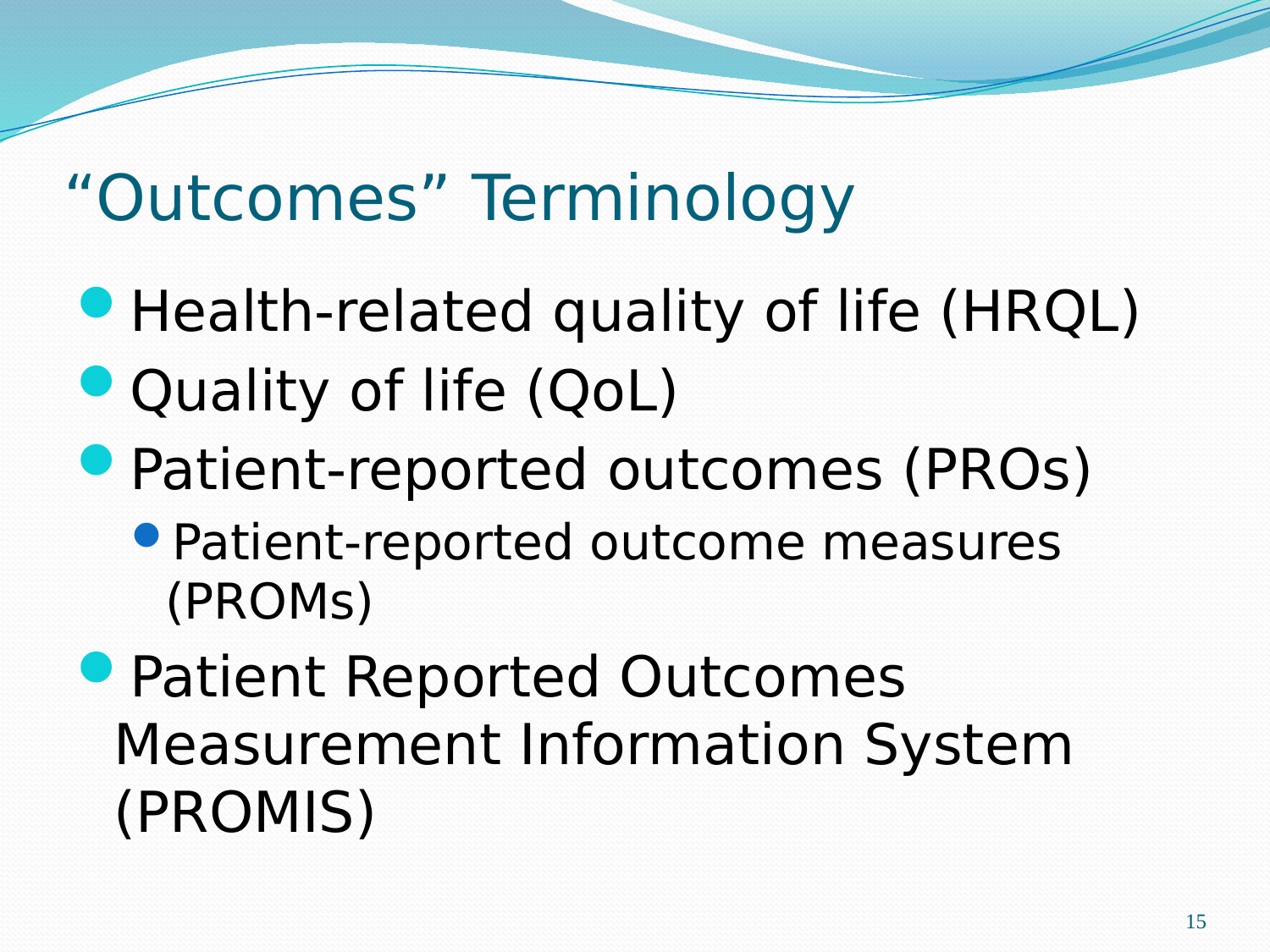

# “Outcomes” Terminology
Health-related quality of life (HRQL)
Quality of life (QoL)
Patient-reported outcomes (PROs)
Patient-reported outcome measures (PROMs)
Patient Reported Outcomes Measurement Information System (PROMIS)
15